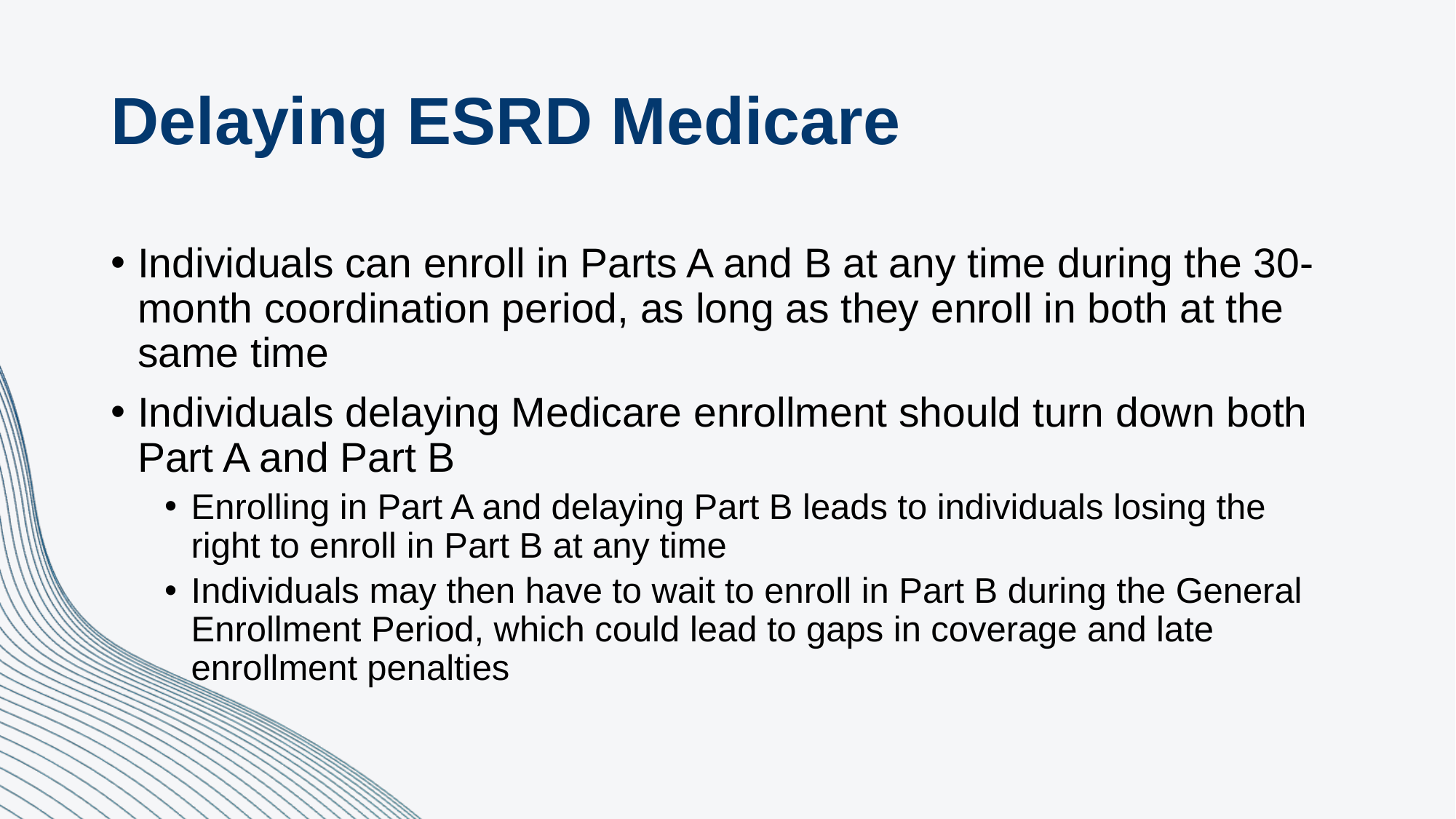

# Delaying ESRD Medicare
Individuals can enroll in Parts A and B at any time during the 30-month coordination period, as long as they enroll in both at the same time
Individuals delaying Medicare enrollment should turn down both Part A and Part B
Enrolling in Part A and delaying Part B leads to individuals losing the right to enroll in Part B at any time
Individuals may then have to wait to enroll in Part B during the General Enrollment Period, which could lead to gaps in coverage and late enrollment penalties